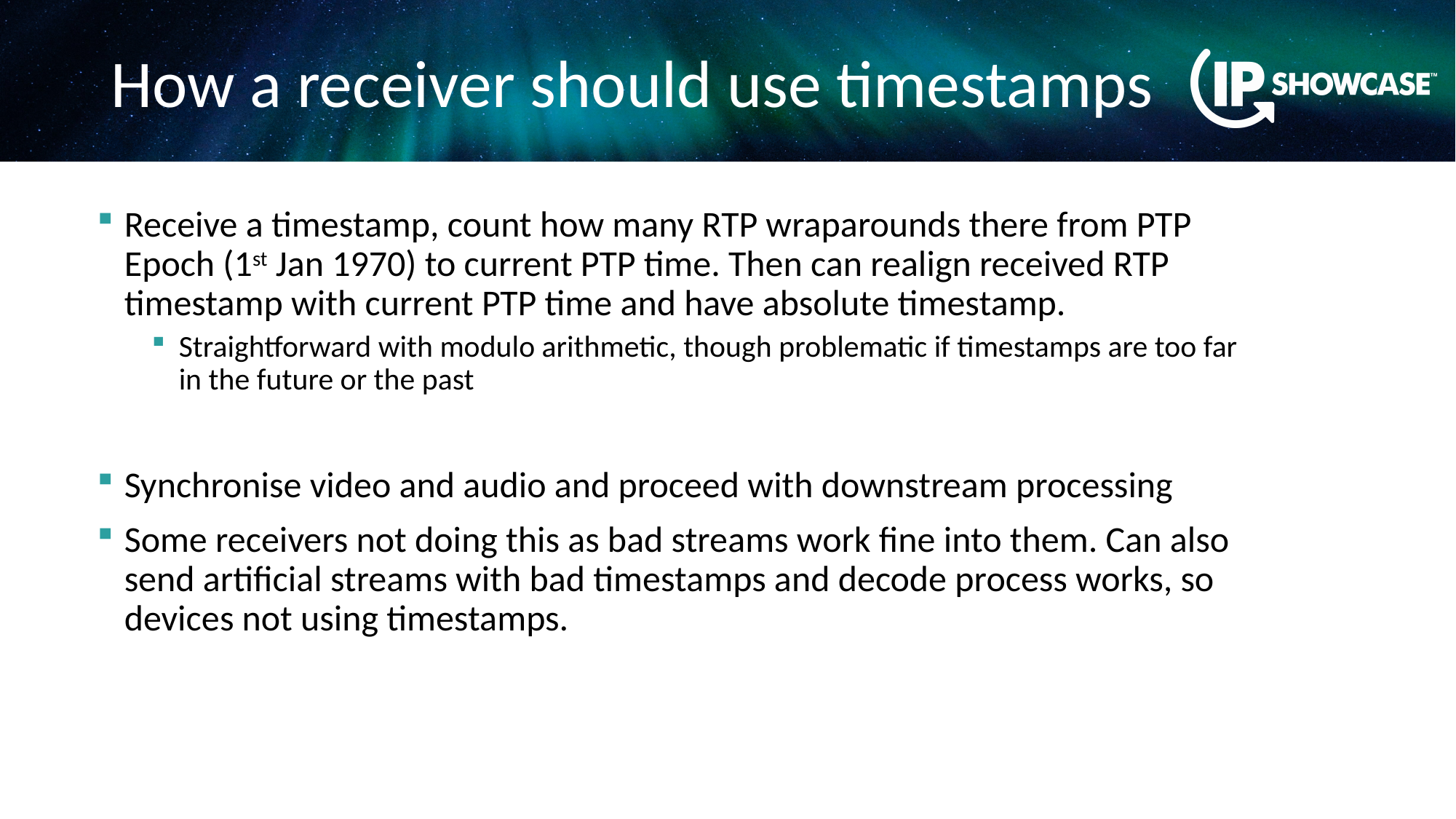

# How a receiver should use timestamps
Receive a timestamp, count how many RTP wraparounds there from PTP Epoch (1st Jan 1970) to current PTP time. Then can realign received RTP timestamp with current PTP time and have absolute timestamp.
Straightforward with modulo arithmetic, though problematic if timestamps are too far in the future or the past

Synchronise video and audio and proceed with downstream processing
Some receivers not doing this as bad streams work fine into them. Can also send artificial streams with bad timestamps and decode process works, so devices not using timestamps.